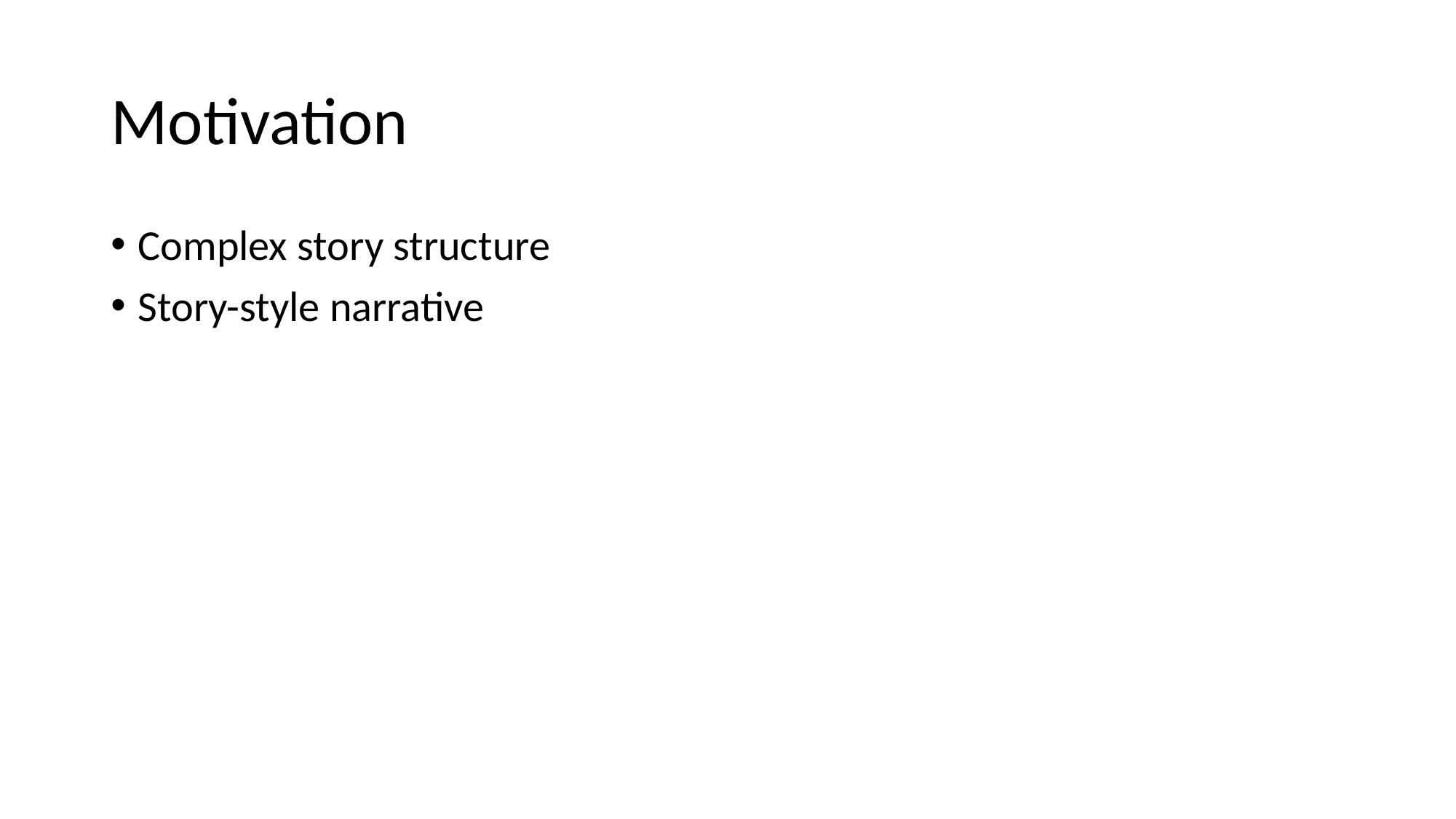

# Motivation
Complex story structure
Story-style narrative